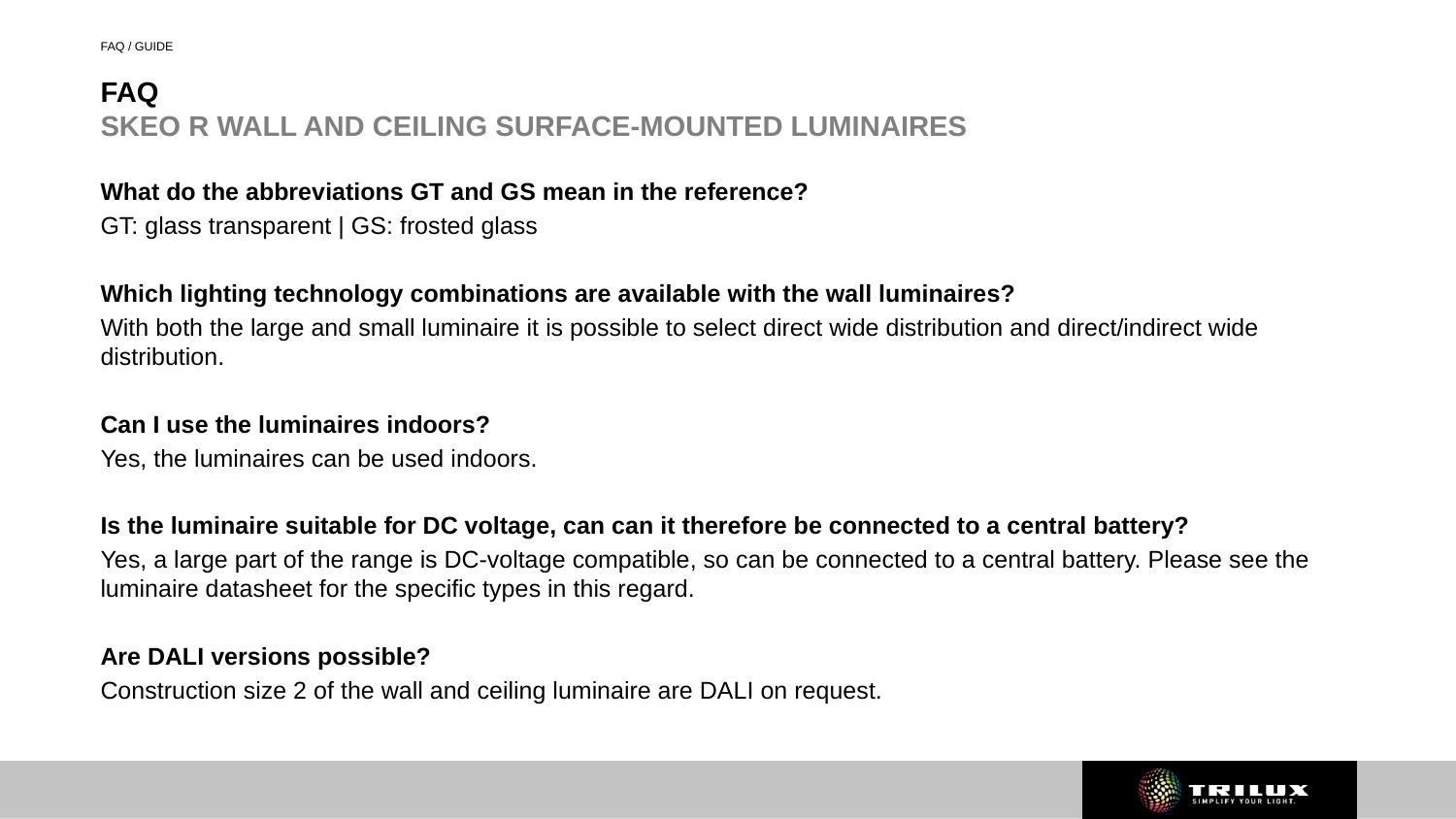

FAQ / GUIDE
# FAQ SKEO R WALL AND CEILING SURFACE-MOUNTED LUMINAIRES
What do the abbreviations GT and GS mean in the reference?
GT: glass transparent | GS: frosted glass

Which lighting technology combinations are available with the wall luminaires?
With both the large and small luminaire it is possible to select direct wide distribution and direct/indirect wide distribution.

Can I use the luminaires indoors?
Yes, the luminaires can be used indoors.

Is the luminaire suitable for DC voltage, can can it therefore be connected to a central battery?
Yes, a large part of the range is DC-voltage compatible, so can be connected to a central battery. Please see the luminaire datasheet for the specific types in this regard.

Are DALI versions possible?
Construction size 2 of the wall and ceiling luminaire are DALI on request.